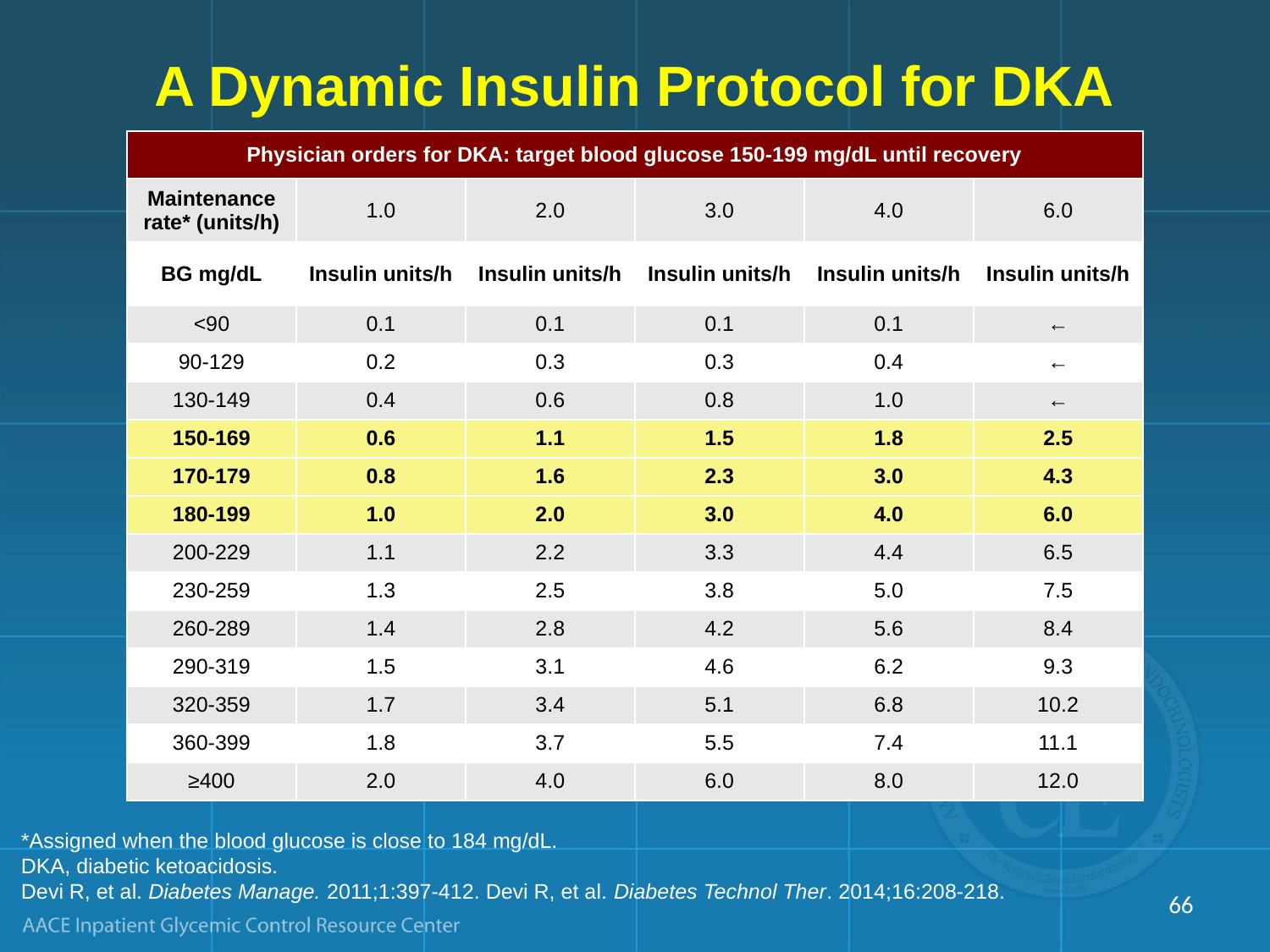

# A Dynamic Insulin Protocol for DKA
| Physician orders for DKA: target blood glucose 150-199 mg/dL until recovery |  |  |  |  |  |
| --- | --- | --- | --- | --- | --- |
| Maintenance rate\* (units/h) | 1.0 | 2.0 | 3.0 | 4.0 | 6.0 |
| BG mg/dL | Insulin units/h | Insulin units/h | Insulin units/h | Insulin units/h | Insulin units/h |
| <90 | 0.1 | 0.1 | 0.1 | 0.1 | ← |
| 90-129 | 0.2 | 0.3 | 0.3 | 0.4 | ← |
| 130-149 | 0.4 | 0.6 | 0.8 | 1.0 | ← |
| 150-169 | 0.6 | 1.1 | 1.5 | 1.8 | 2.5 |
| 170-179 | 0.8 | 1.6 | 2.3 | 3.0 | 4.3 |
| 180-199 | 1.0 | 2.0 | 3.0 | 4.0 | 6.0 |
| 200-229 | 1.1 | 2.2 | 3.3 | 4.4 | 6.5 |
| 230-259 | 1.3 | 2.5 | 3.8 | 5.0 | 7.5 |
| 260-289 | 1.4 | 2.8 | 4.2 | 5.6 | 8.4 |
| 290-319 | 1.5 | 3.1 | 4.6 | 6.2 | 9.3 |
| 320-359 | 1.7 | 3.4 | 5.1 | 6.8 | 10.2 |
| 360-399 | 1.8 | 3.7 | 5.5 | 7.4 | 11.1 |
| ≥400 | 2.0 | 4.0 | 6.0 | 8.0 | 12.0 |
*Assigned when the blood glucose is close to 184 mg/dL.
DKA, diabetic ketoacidosis.
Devi R, et al. Diabetes Manage. 2011;1:397-412. Devi R, et al. Diabetes Technol Ther. 2014;16:208-218.
66